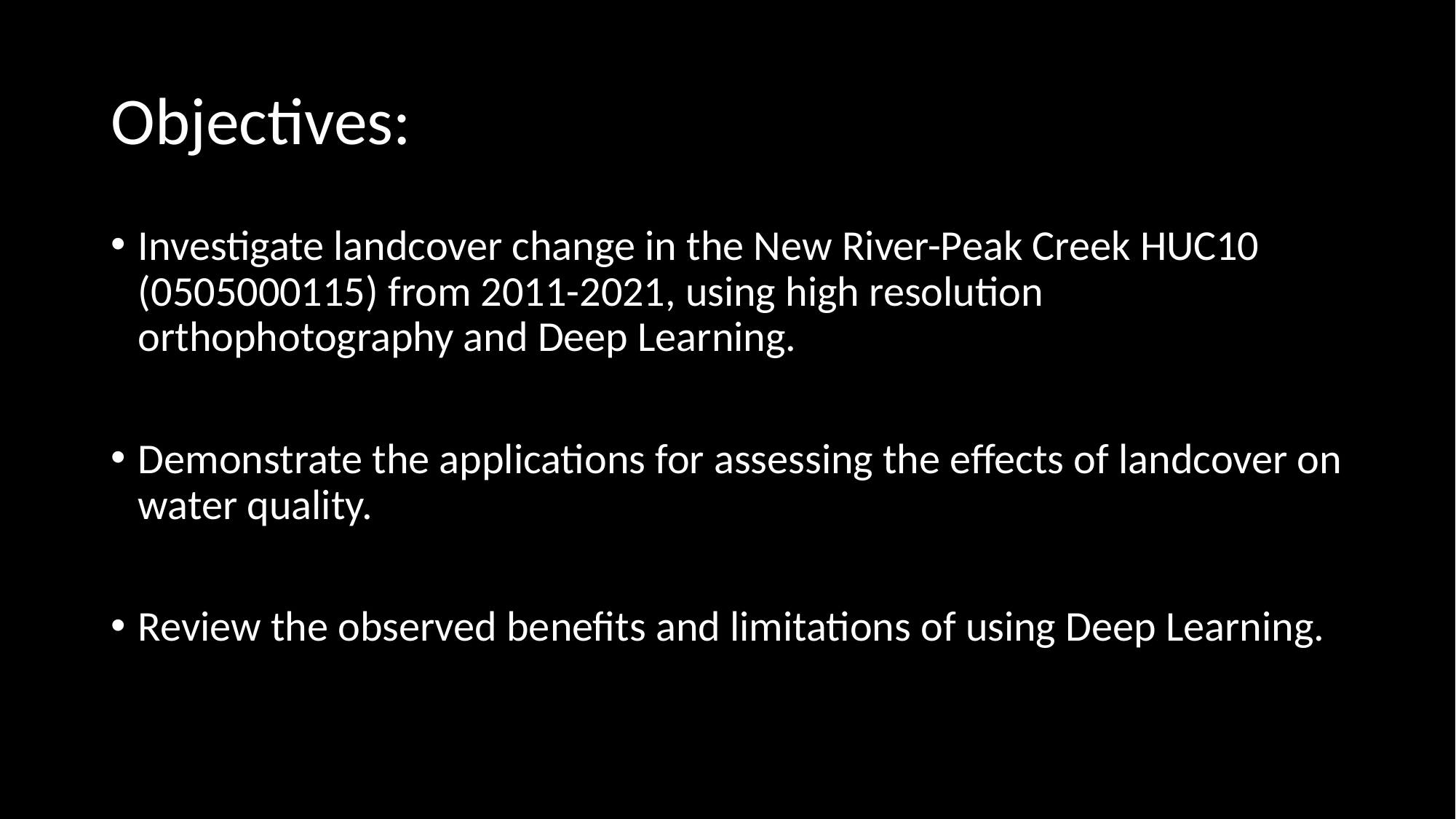

# Objectives:
Investigate landcover change in the New River-Peak Creek HUC10 (0505000115) from 2011-2021, using high resolution orthophotography and Deep Learning.

Demonstrate the applications for assessing the effects of landcover on water quality.

Review the observed benefits and limitations of using Deep Learning.